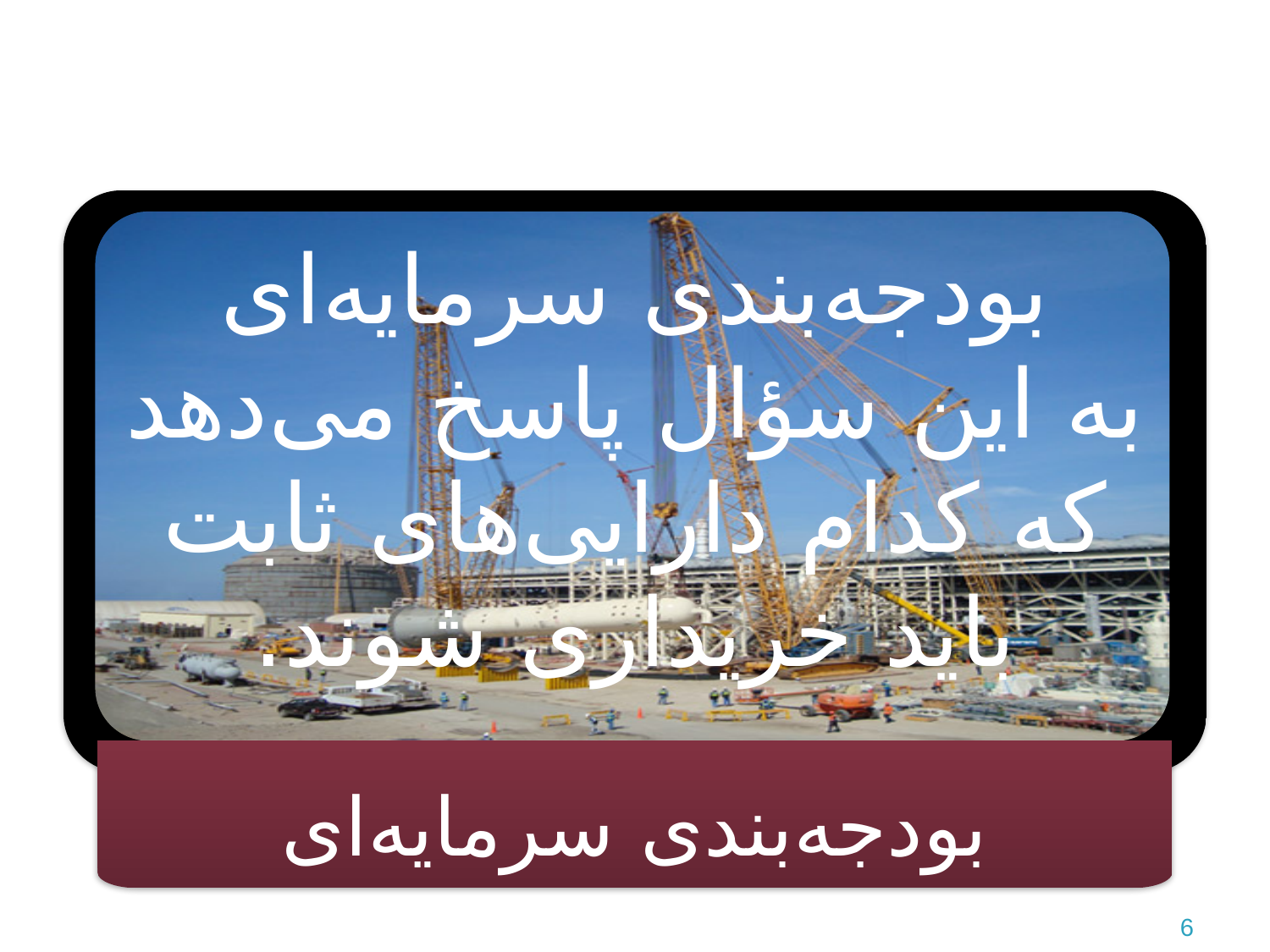

#

بودجه‌بندی سرمایه‌ای
به این سؤال پاسخ می‌دهد که کدام دارایی‌های ثابت باید خریداری شوند.
بودجه‌بندی سرمایه‌ای
6